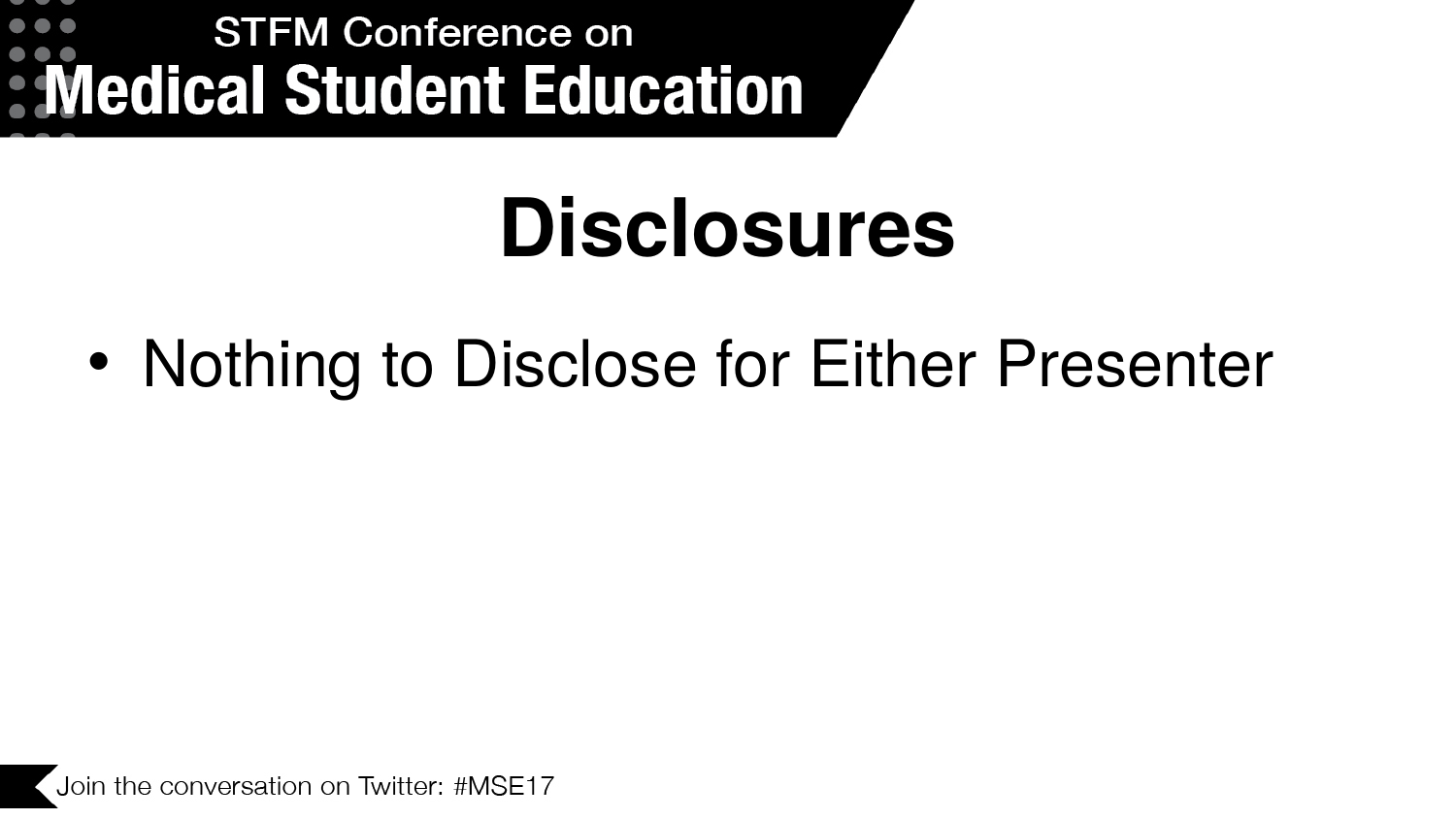

# Disclosures
Nothing to Disclose for Either Presenter